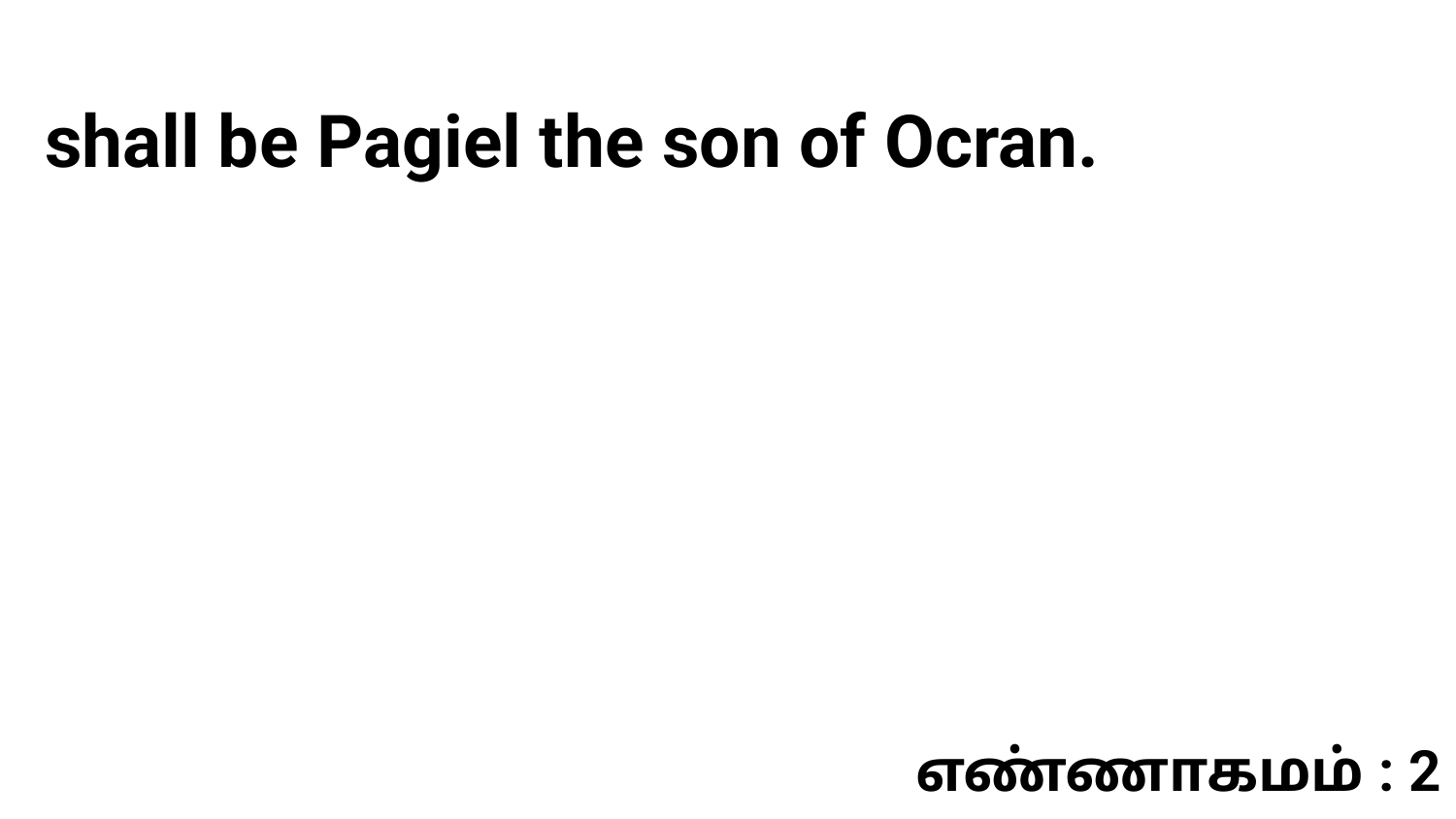

shall be Pagiel the son of Ocran.
எண்ணாகமம் : 2